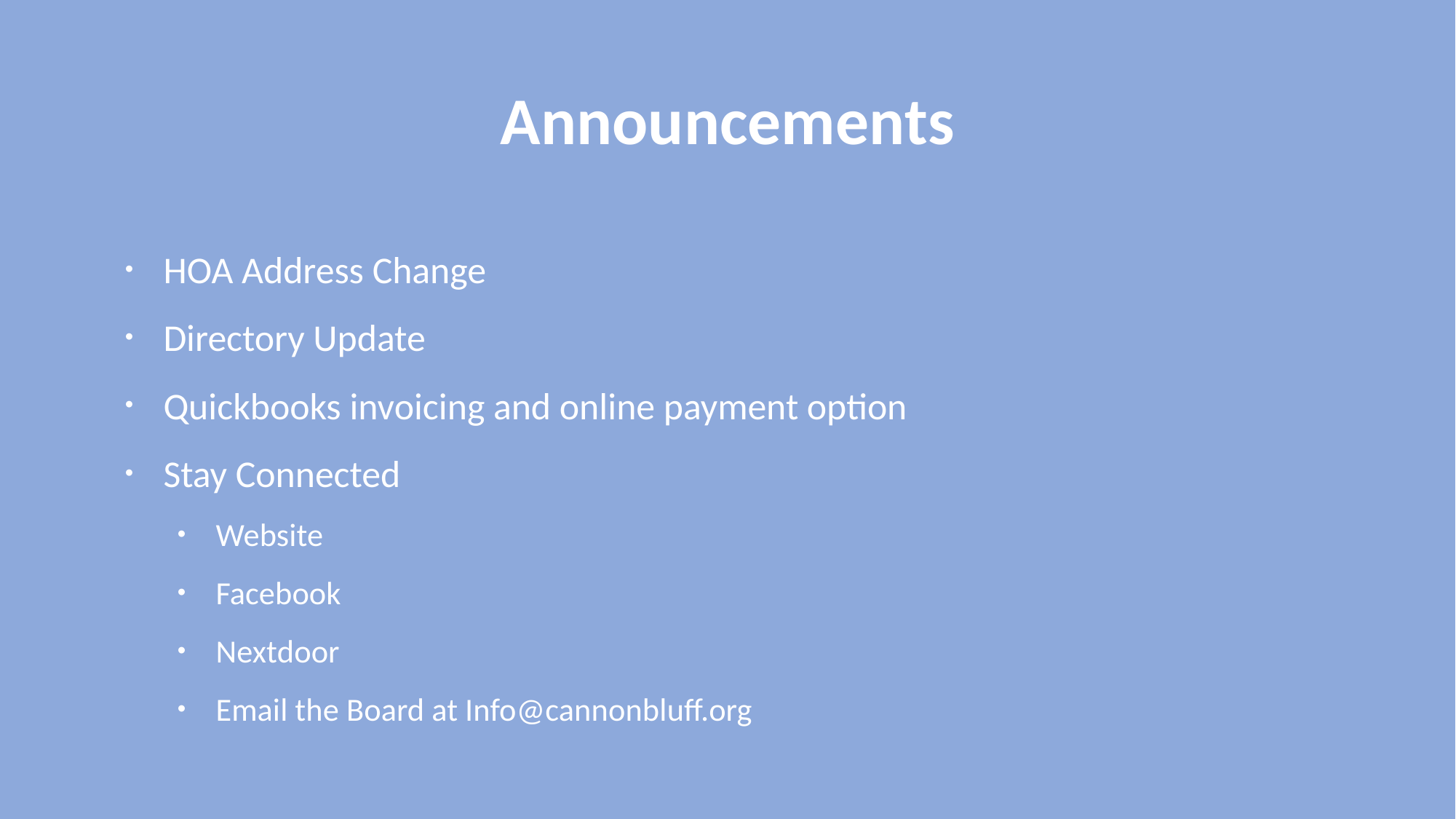

# Announcements
HOA Address Change
Directory Update
Quickbooks invoicing and online payment option
Stay Connected
Website
Facebook
Nextdoor
Email the Board at Info@cannonbluff.org